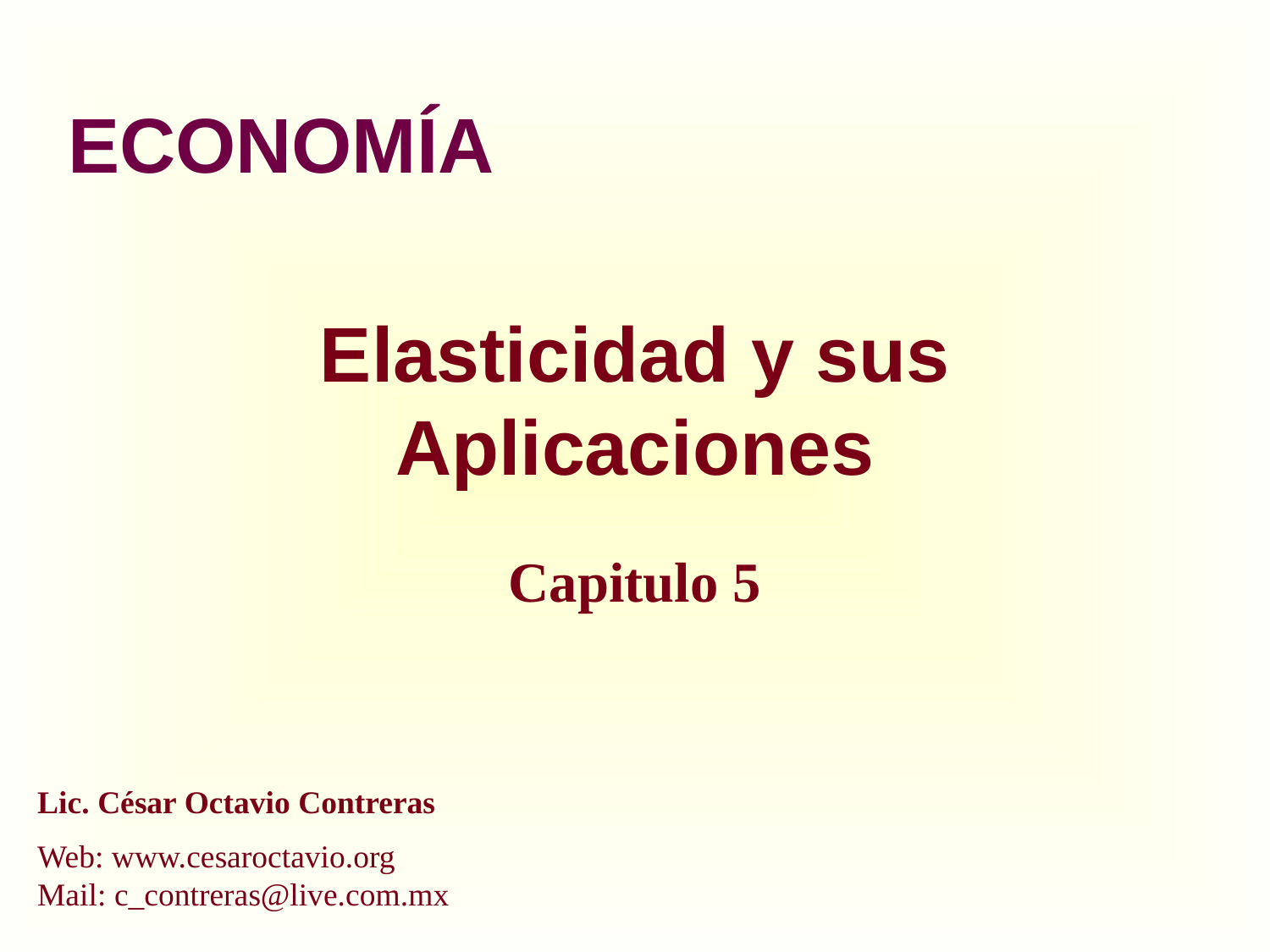

ECONOMÍA
# Elasticidad y sus Aplicaciones
Capitulo 5
Lic. César Octavio Contreras
Web: www.cesaroctavio.org
Mail: c_contreras@live.com.mx